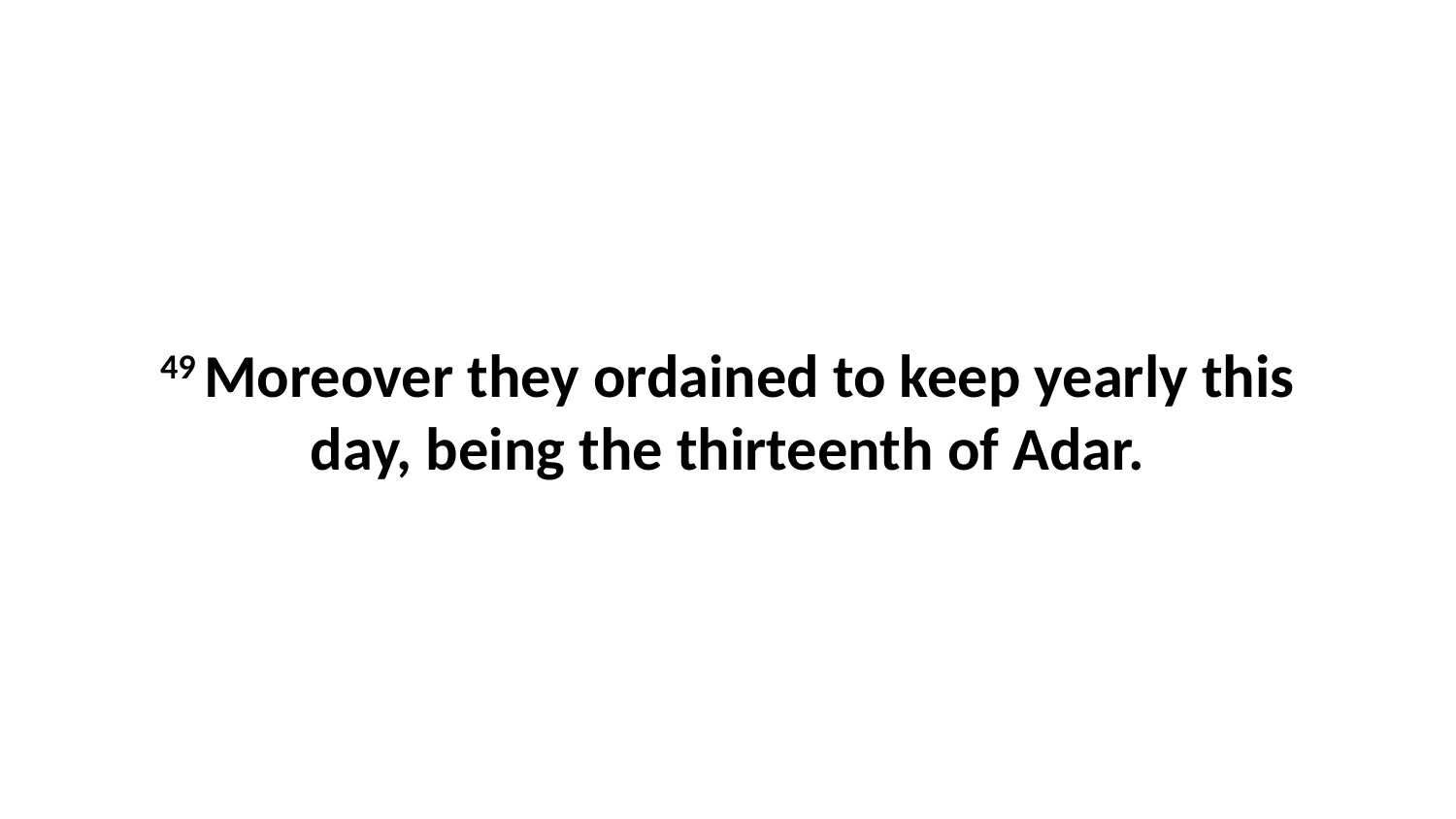

49 Moreover they ordained to keep yearly this day, being the thirteenth of Adar.